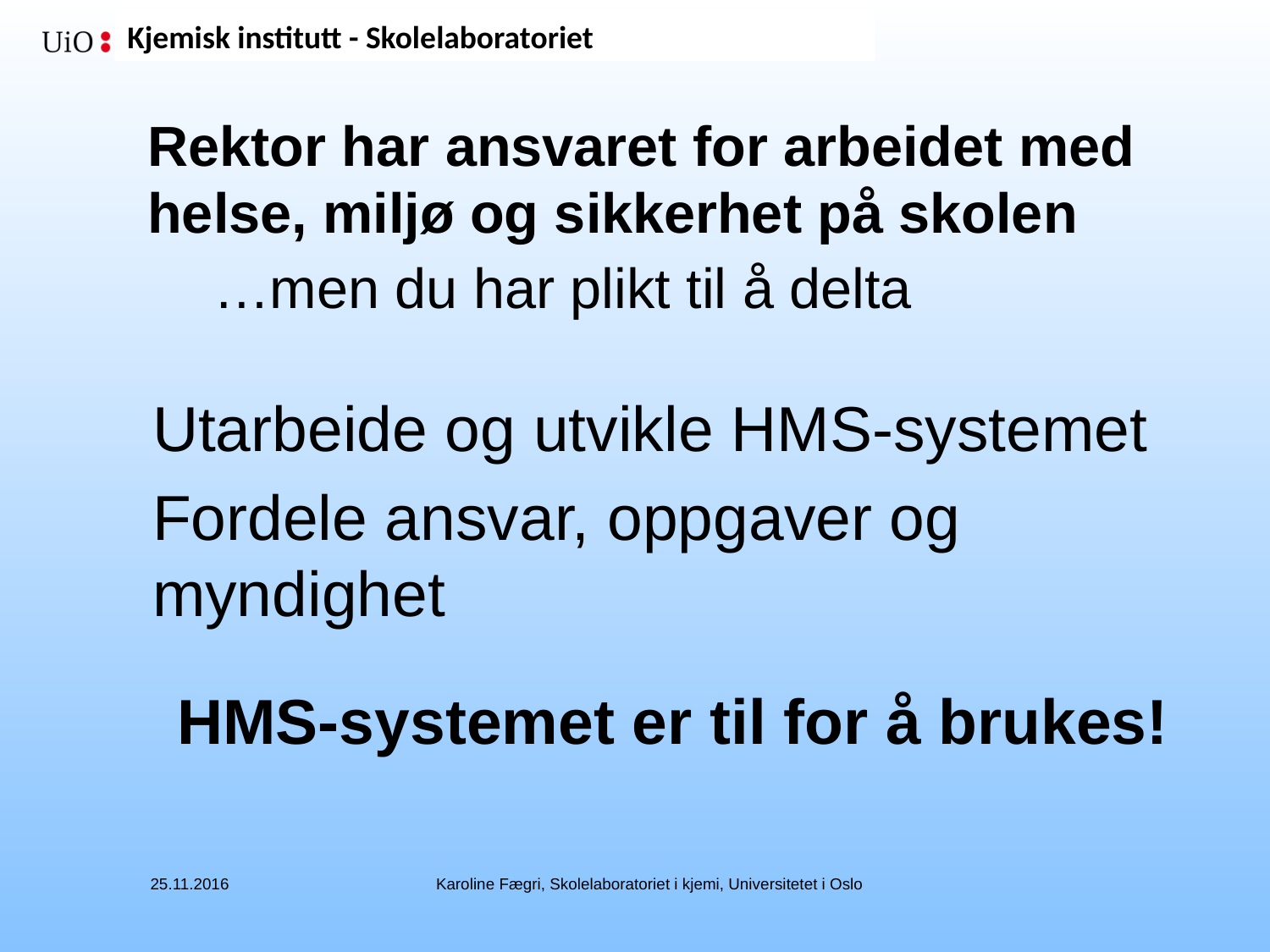

# Rektor har ansvaret for arbeidet med helse, miljø og sikkerhet på skolen
…men du har plikt til å delta

Utarbeide og utvikle HMS-systemet
Fordele ansvar, oppgaver og myndighet

HMS-systemet er til for å brukes!
25.11.2016
Karoline Fægri, Skolelaboratoriet i kjemi, Universitetet i Oslo